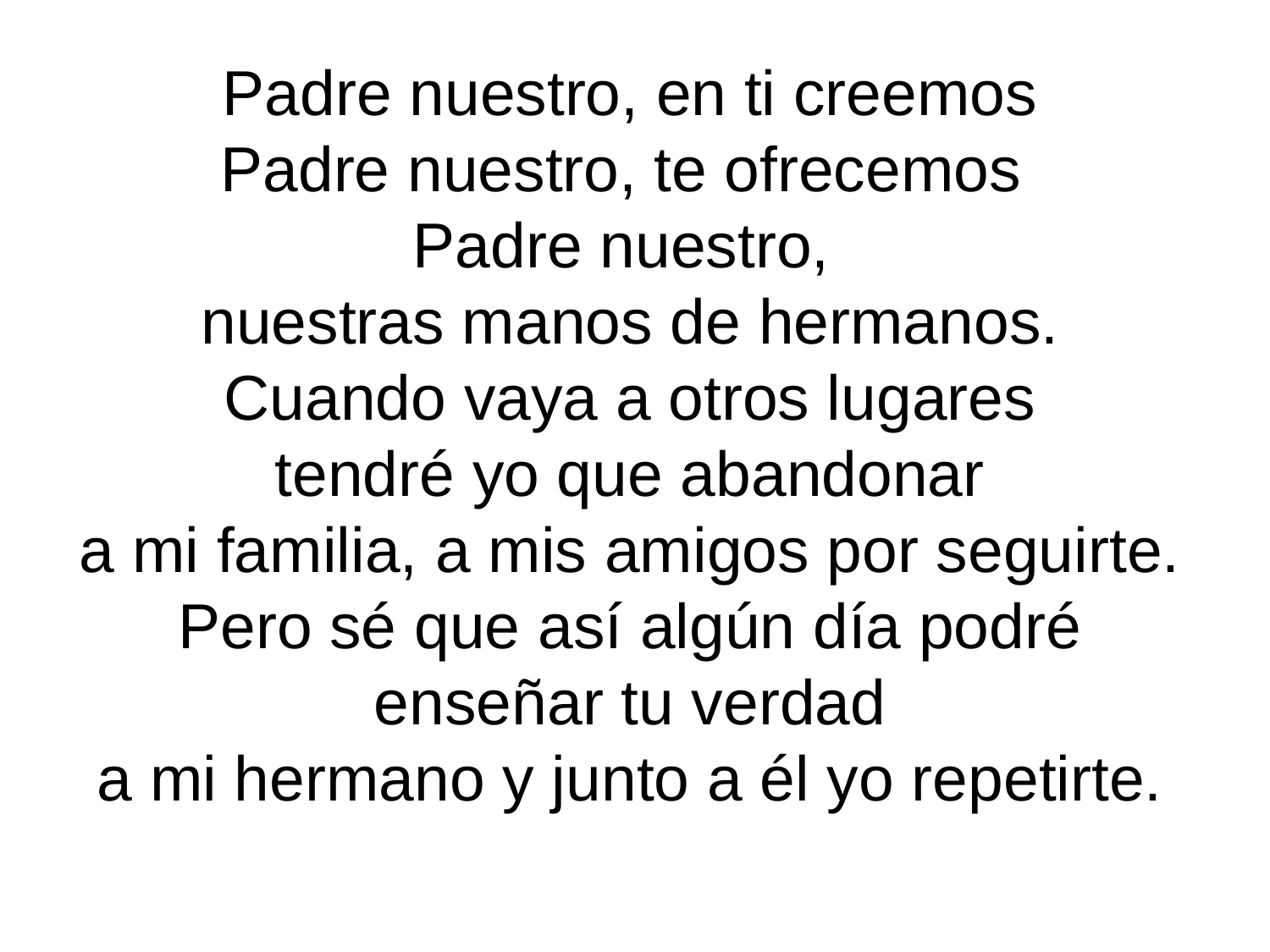

Padre nuestro, en ti creemos
Padre nuestro, te ofrecemos
Padre nuestro,
nuestras manos de hermanos.
Cuando vaya a otros lugares
tendré yo que abandonar
a mi familia, a mis amigos por seguirte.
Pero sé que así algún día podré
enseñar tu verdad
a mi hermano y junto a él yo repetirte.